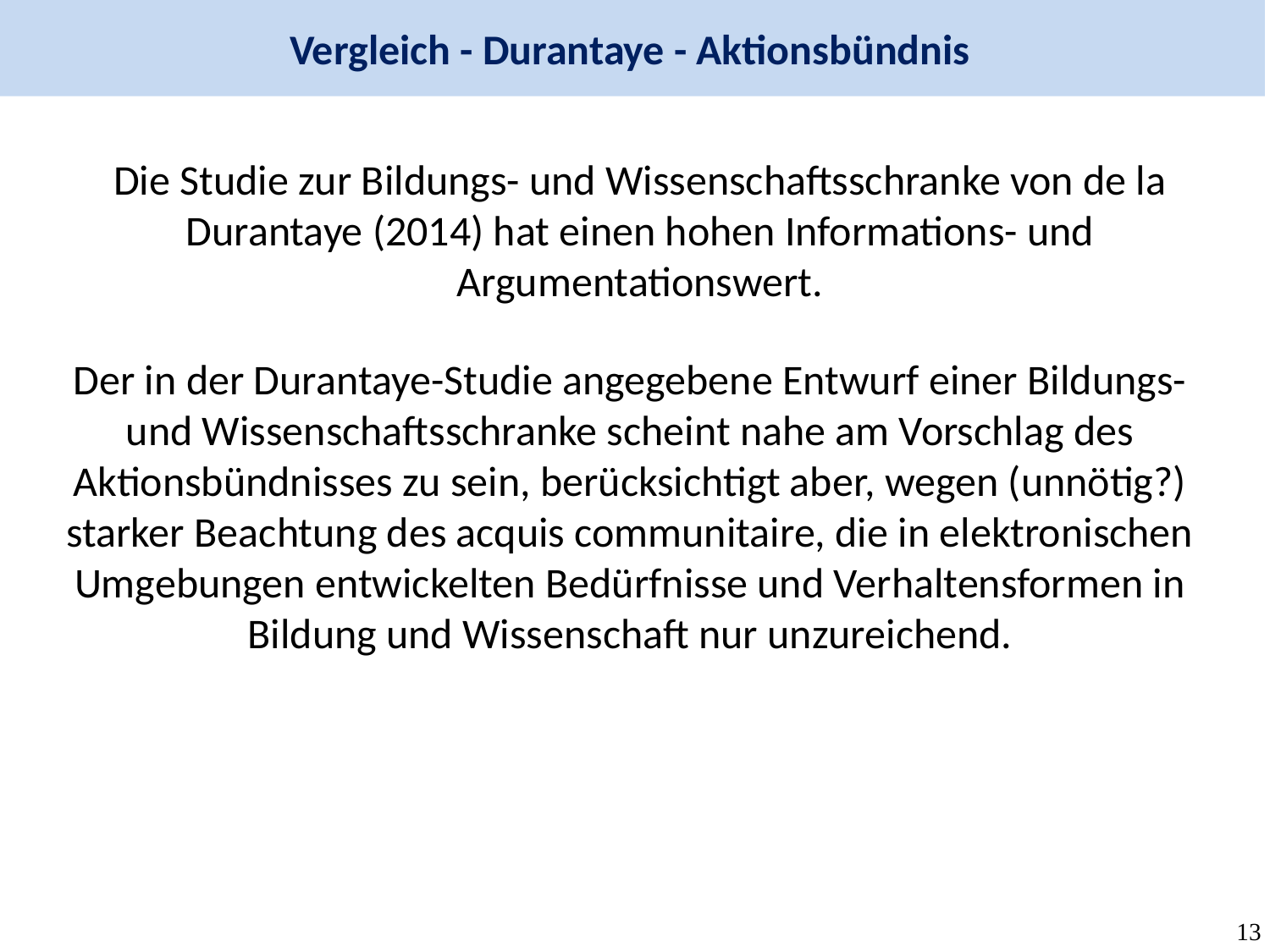

Vergleich - Durantaye - Aktionsbündnis
Die Studie zur Bildungs- und Wissenschaftsschranke von de la Durantaye (2014) hat einen hohen Informations- und Argumentationswert.
Der in der Durantaye-Studie angegebene Entwurf einer Bildungs- und Wissenschaftsschranke scheint nahe am Vorschlag des Aktionsbündnisses zu sein, berücksichtigt aber, wegen (unnötig?) starker Beachtung des acquis communitaire, die in elektronischen Umgebungen entwickelten Bedürfnisse und Verhaltensformen in Bildung und Wissenschaft nur unzureichend.